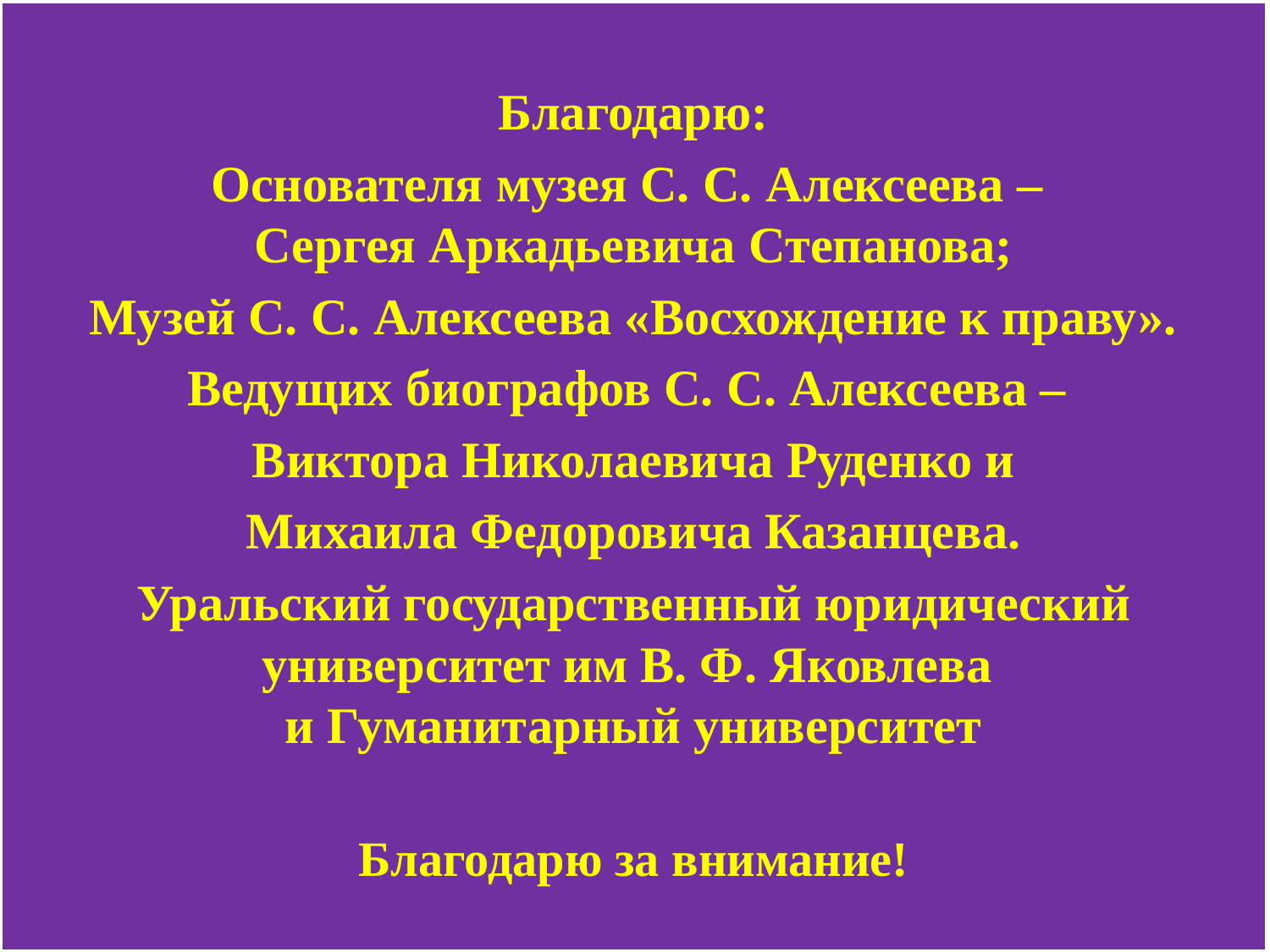

Благодарю:
Основателя музея С. С. Алексеева –
Сергея Аркадьевича Степанова;
Музей С. С. Алексеева «Восхождение к праву».
Ведущих биографов С. С. Алексеева –
Виктора Николаевича Руденко и
Михаила Федоровича Казанцева.
Уральский государственный юридический университет им В. Ф. Яковлева
и Гуманитарный университет
Благодарю за внимание!